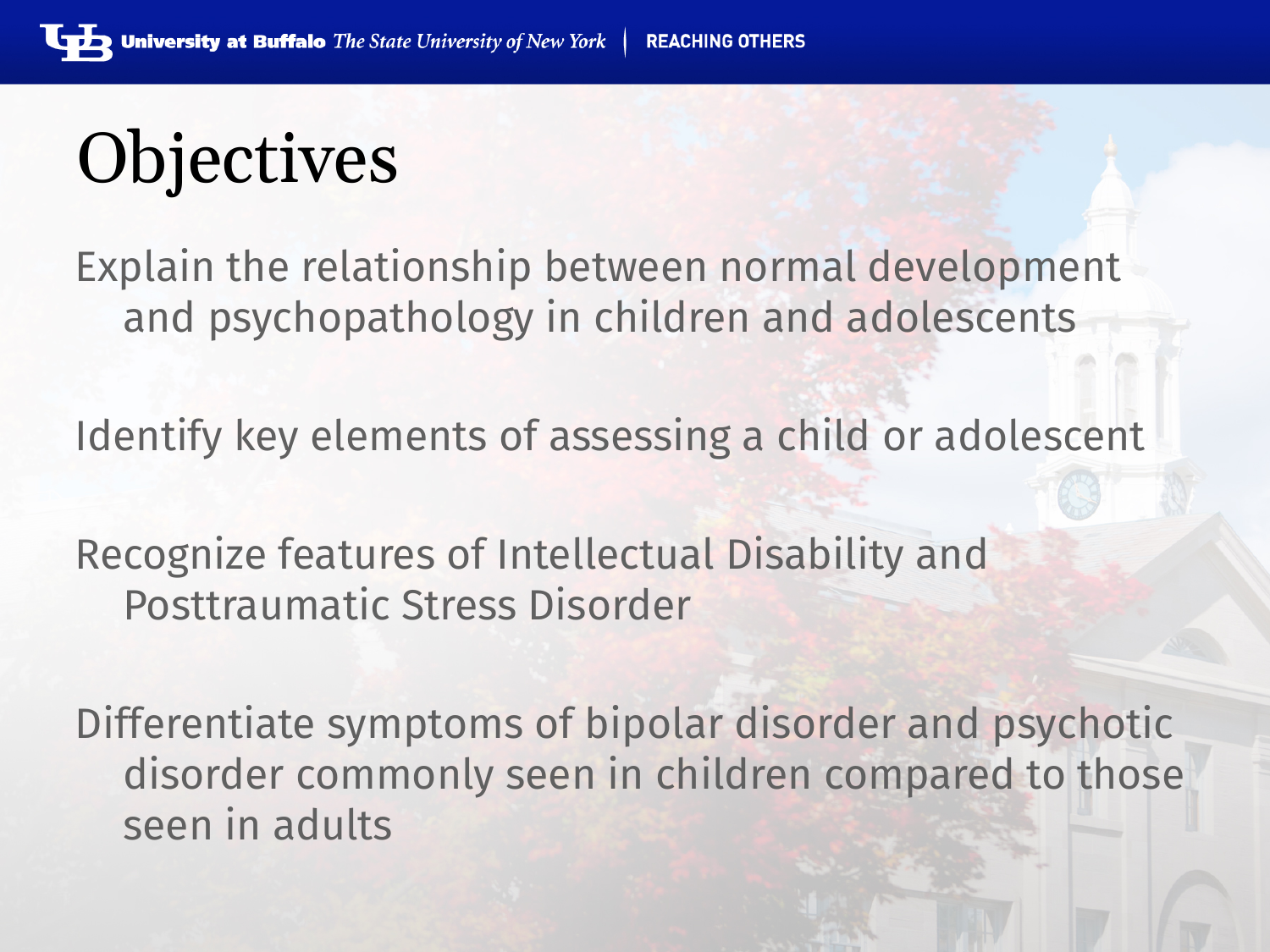

# Objectives
Explain the relationship between normal development and psychopathology in children and adolescents

Identify key elements of assessing a child or adolescent

Recognize features of Intellectual Disability and Posttraumatic Stress Disorder

Differentiate symptoms of bipolar disorder and psychotic disorder commonly seen in children compared to those seen in adults